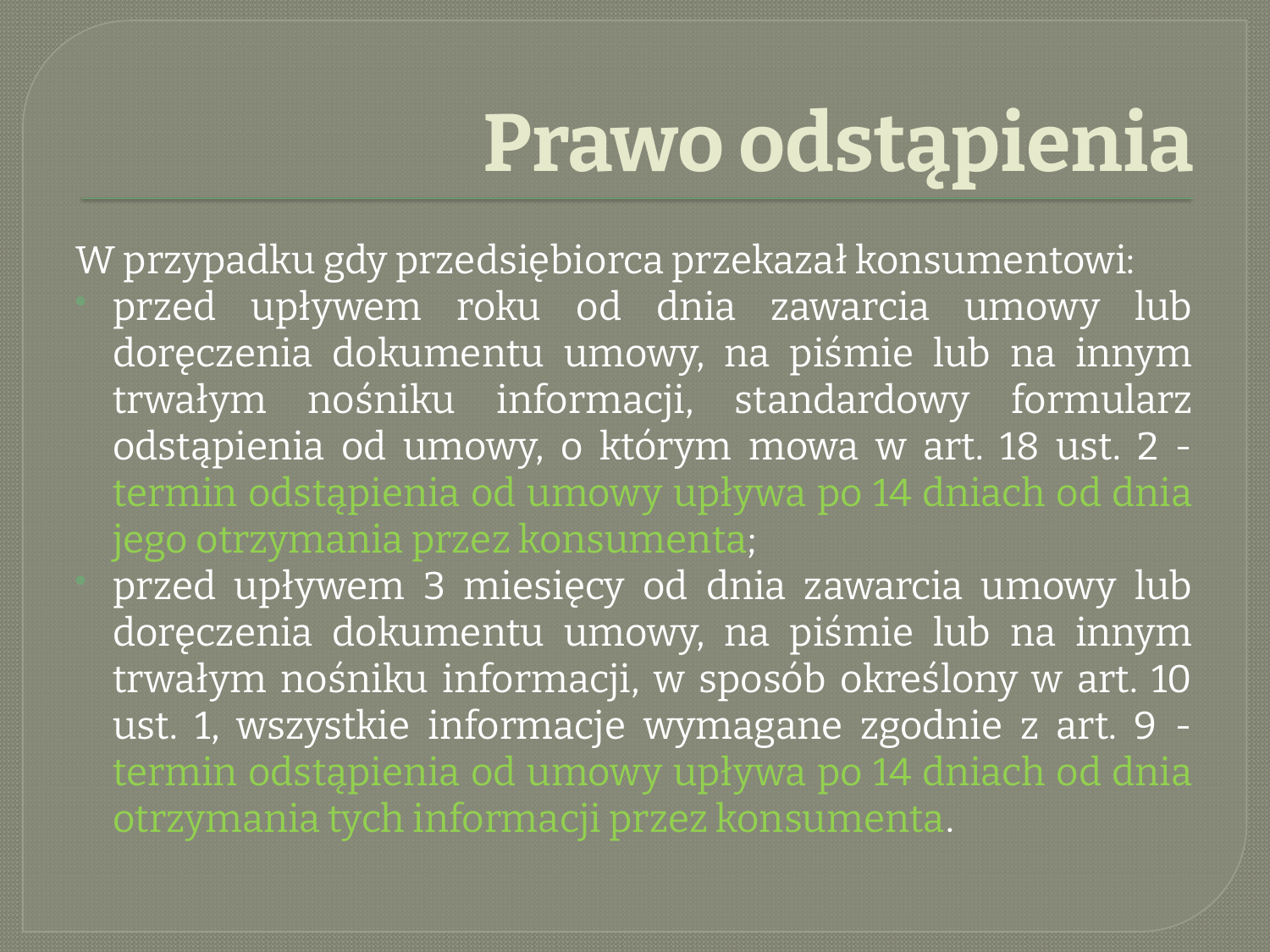

# Prawo odstąpienia
W przypadku gdy przedsiębiorca przekazał konsumentowi:
przed upływem roku od dnia zawarcia umowy lub doręczenia dokumentu umowy, na piśmie lub na innym trwałym nośniku informacji, standardowy formularz odstąpienia od umowy, o którym mowa w art. 18 ust. 2 - termin odstąpienia od umowy upływa po 14 dniach od dnia jego otrzymania przez konsumenta;
przed upływem 3 miesięcy od dnia zawarcia umowy lub doręczenia dokumentu umowy, na piśmie lub na innym trwałym nośniku informacji, w sposób określony w art. 10 ust. 1, wszystkie informacje wymagane zgodnie z art. 9 - termin odstąpienia od umowy upływa po 14 dniach od dnia otrzymania tych informacji przez konsumenta.